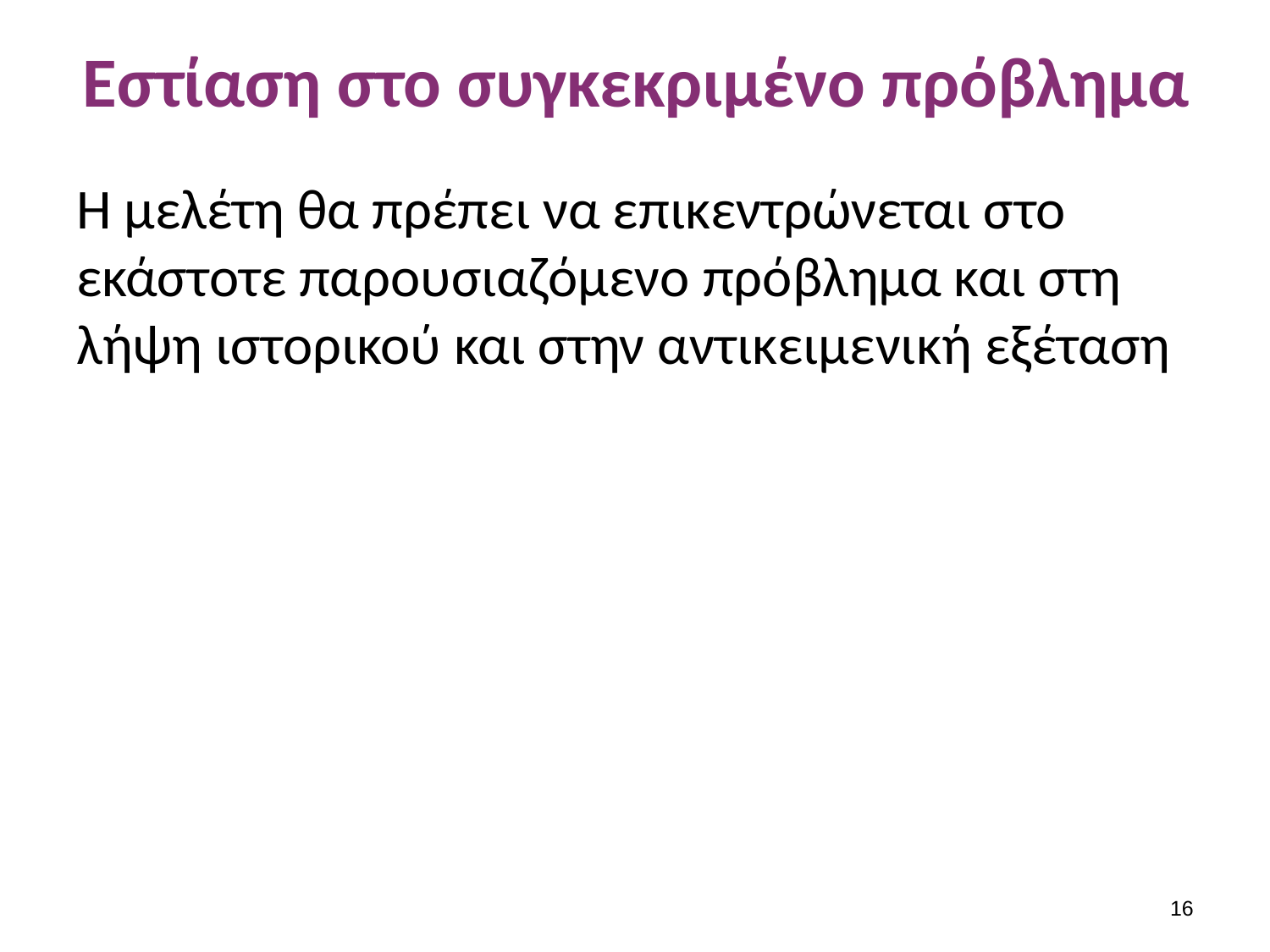

# Εστίαση στο συγκεκριμένο πρόβλημα
Η μελέτη θα πρέπει να επικεντρώνεται στο εκάστοτε παρουσιαζόμενο πρόβλημα και στη λήψη ιστορικού και στην αντικειμενική εξέταση
16